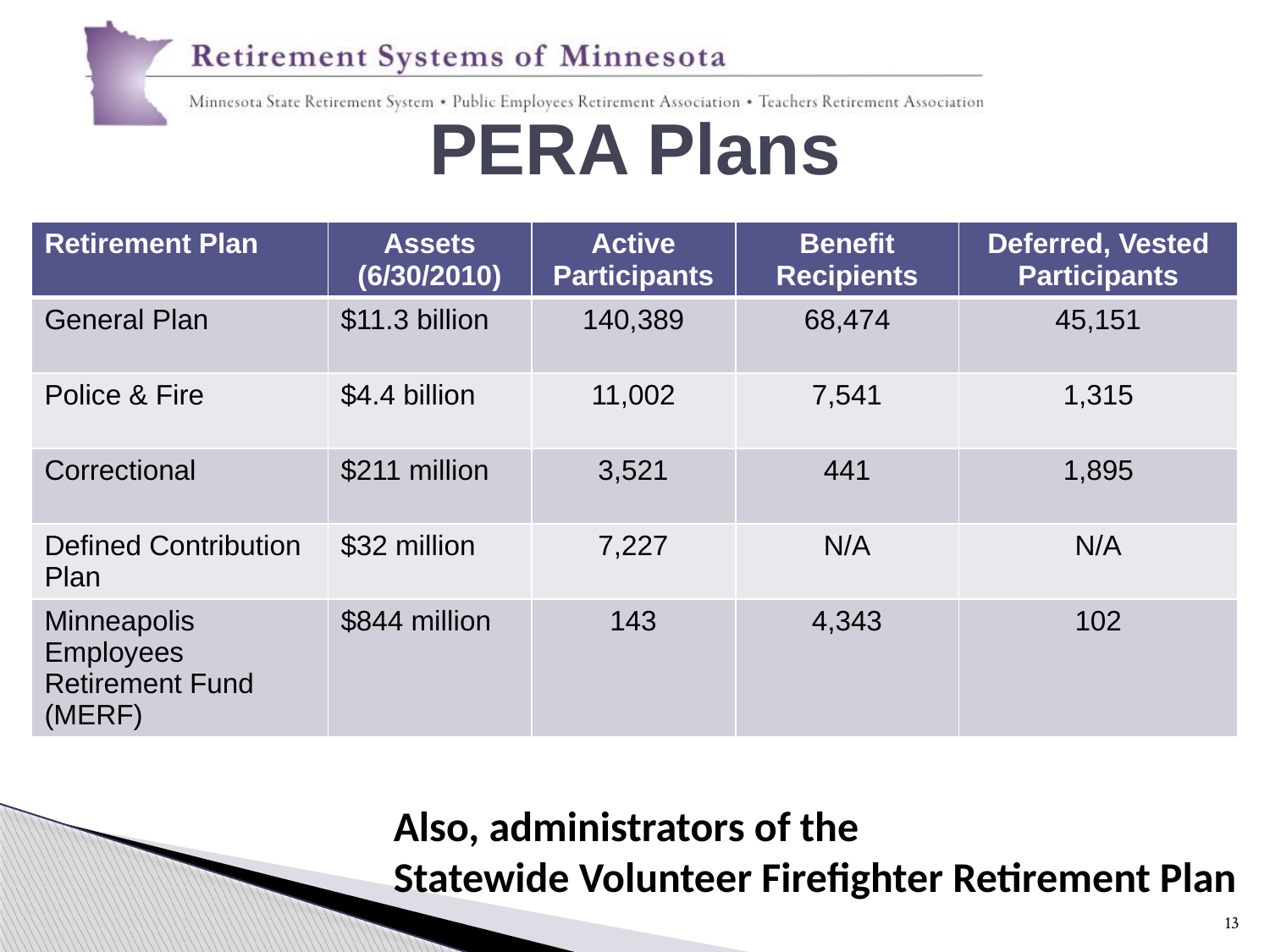

# PERA Plans
| Retirement Plan | Assets (6/30/2010) | Active Participants | Benefit Recipients | Deferred, Vested Participants |
| --- | --- | --- | --- | --- |
| General Plan | $11.3 billion | 140,389 | 68,474 | 45,151 |
| Police & Fire | $4.4 billion | 11,002 | 7,541 | 1,315 |
| Correctional | $211 million | 3,521 | 441 | 1,895 |
| Defined Contribution Plan | $32 million | 7,227 | N/A | N/A |
| Minneapolis Employees Retirement Fund (MERF) | $844 million | 143 | 4,343 | 102 |
Also, administrators of the
Statewide Volunteer Firefighter Retirement Plan
13